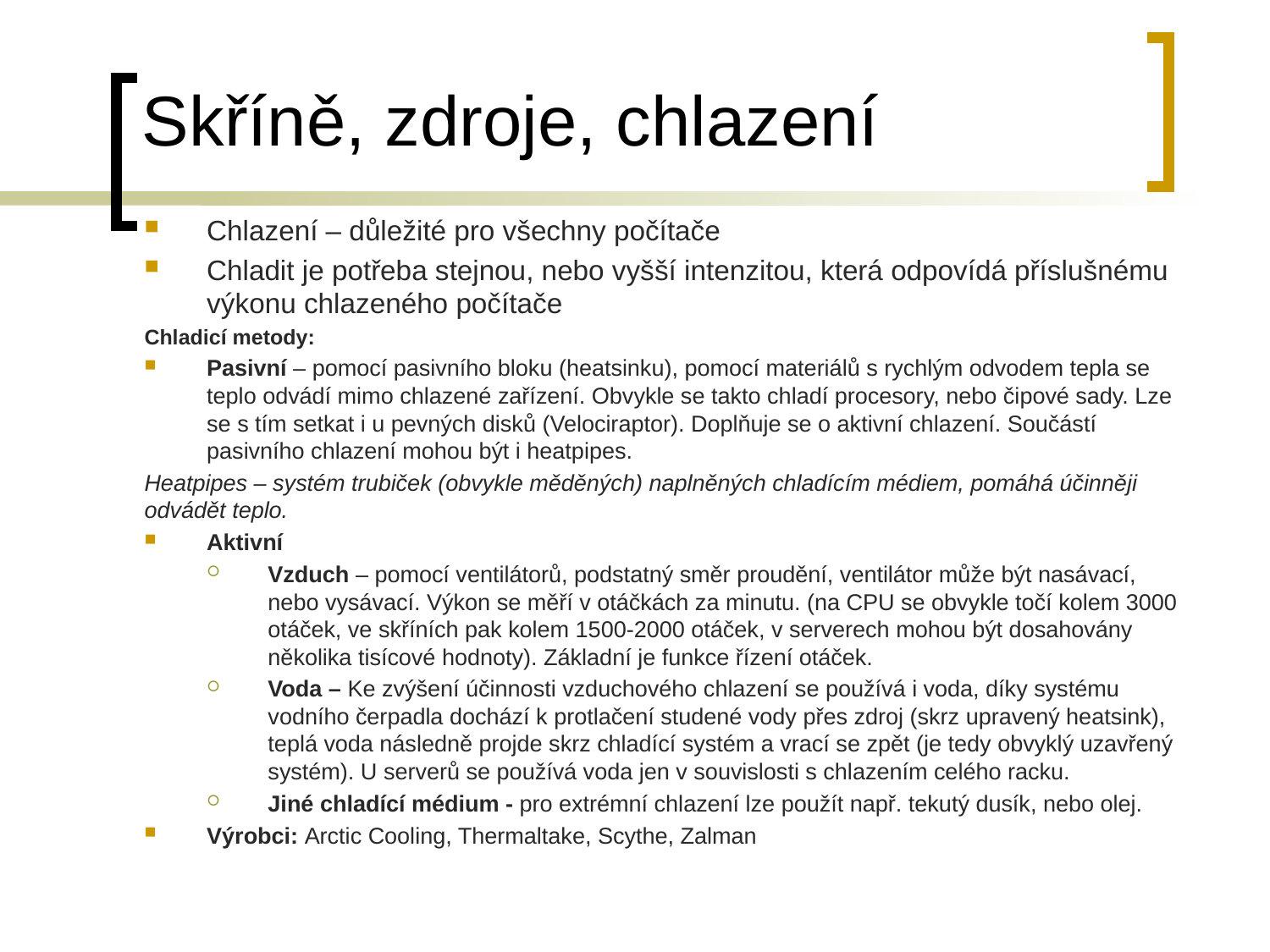

# Skříně, zdroje, chlazení
Chlazení – důležité pro všechny počítače
Chladit je potřeba stejnou, nebo vyšší intenzitou, která odpovídá příslušnému výkonu chlazeného počítače
Chladicí metody:
Pasivní – pomocí pasivního bloku (heatsinku), pomocí materiálů s rychlým odvodem tepla se teplo odvádí mimo chlazené zařízení. Obvykle se takto chladí procesory, nebo čipové sady. Lze se s tím setkat i u pevných disků (Velociraptor). Doplňuje se o aktivní chlazení. Součástí pasivního chlazení mohou být i heatpipes.
Heatpipes – systém trubiček (obvykle měděných) naplněných chladícím médiem, pomáhá účinněji odvádět teplo.
Aktivní
Vzduch – pomocí ventilátorů, podstatný směr proudění, ventilátor může být nasávací, nebo vysávací. Výkon se měří v otáčkách za minutu. (na CPU se obvykle točí kolem 3000 otáček, ve skříních pak kolem 1500-2000 otáček, v serverech mohou být dosahovány několika tisícové hodnoty). Základní je funkce řízení otáček.
Voda – Ke zvýšení účinnosti vzduchového chlazení se používá i voda, díky systému vodního čerpadla dochází k protlačení studené vody přes zdroj (skrz upravený heatsink), teplá voda následně projde skrz chladící systém a vrací se zpět (je tedy obvyklý uzavřený systém). U serverů se používá voda jen v souvislosti s chlazením celého racku.
Jiné chladící médium - pro extrémní chlazení lze použít např. tekutý dusík, nebo olej.
Výrobci: Arctic Cooling, Thermaltake, Scythe, Zalman